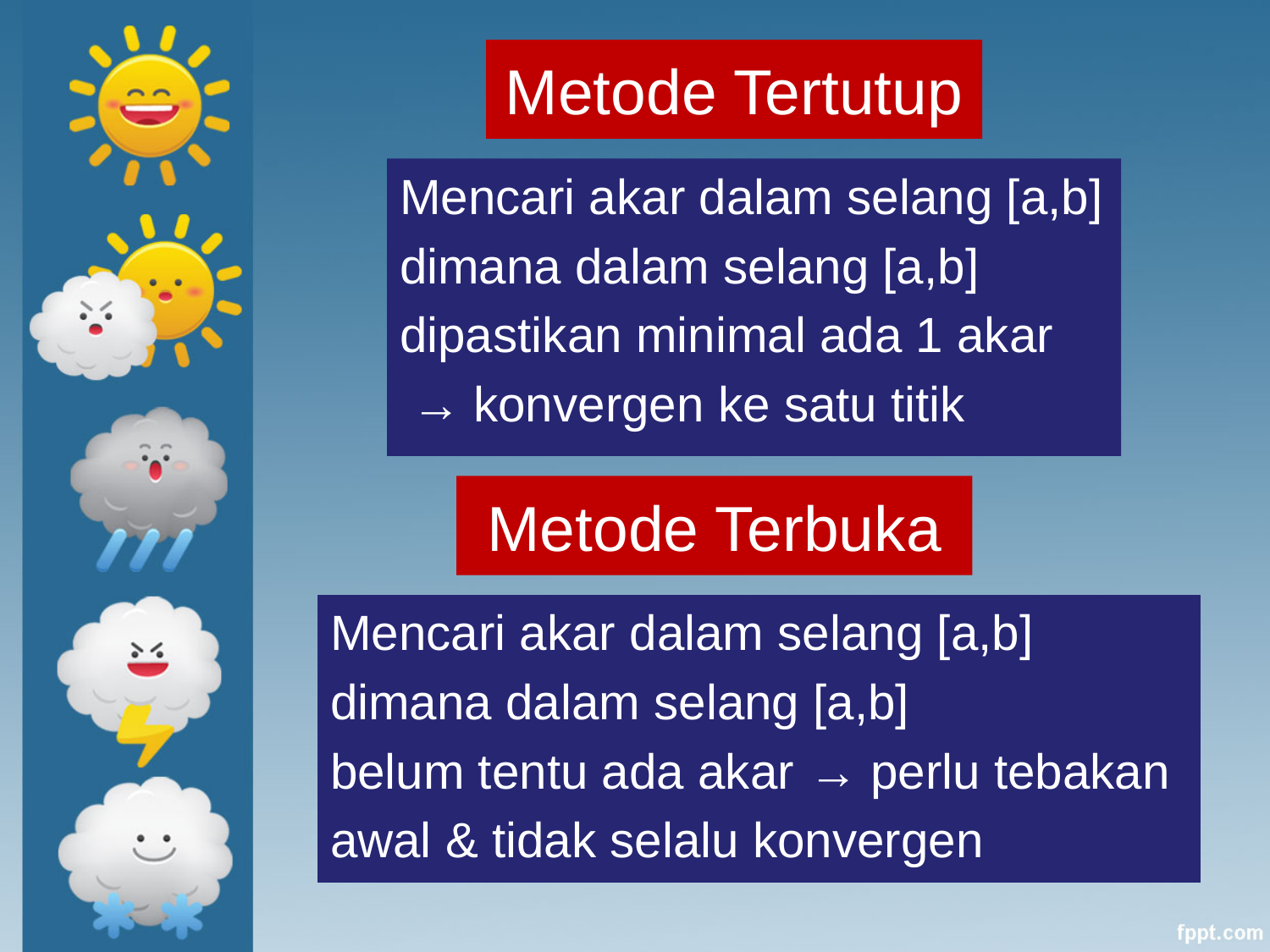

# Metode Tertutup
Mencari akar dalam selang [a,b]
dimana dalam selang [a,b]
dipastikan minimal ada 1 akar
 → konvergen ke satu titik
Metode Terbuka
Mencari akar dalam selang [a,b]
dimana dalam selang [a,b]
belum tentu ada akar → perlu tebakan
awal & tidak selalu konvergen